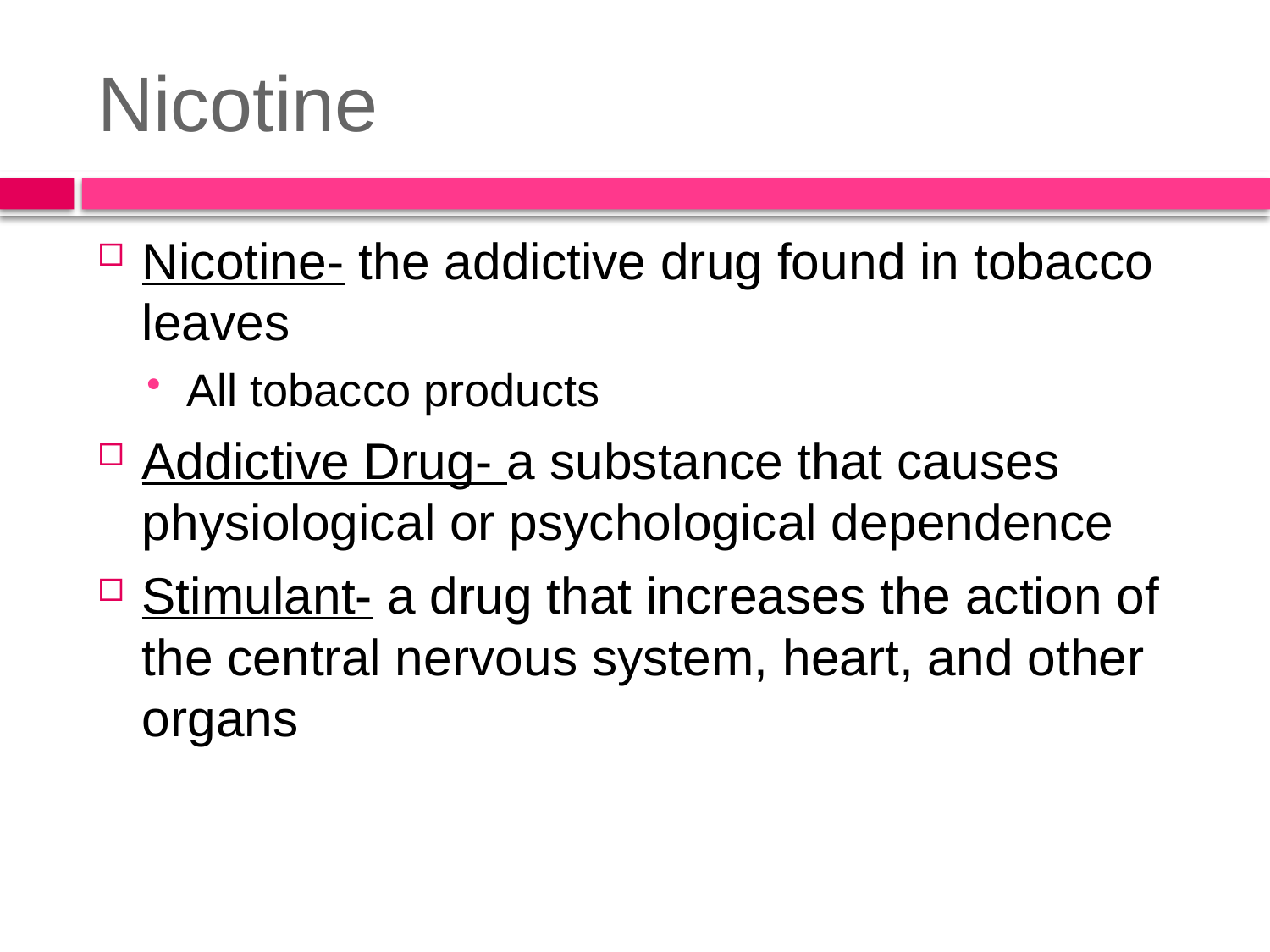

# Nicotine
Nicotine- the addictive drug found in tobacco leaves
All tobacco products
Addictive Drug- a substance that causes physiological or psychological dependence
Stimulant- a drug that increases the action of the central nervous system, heart, and other organs